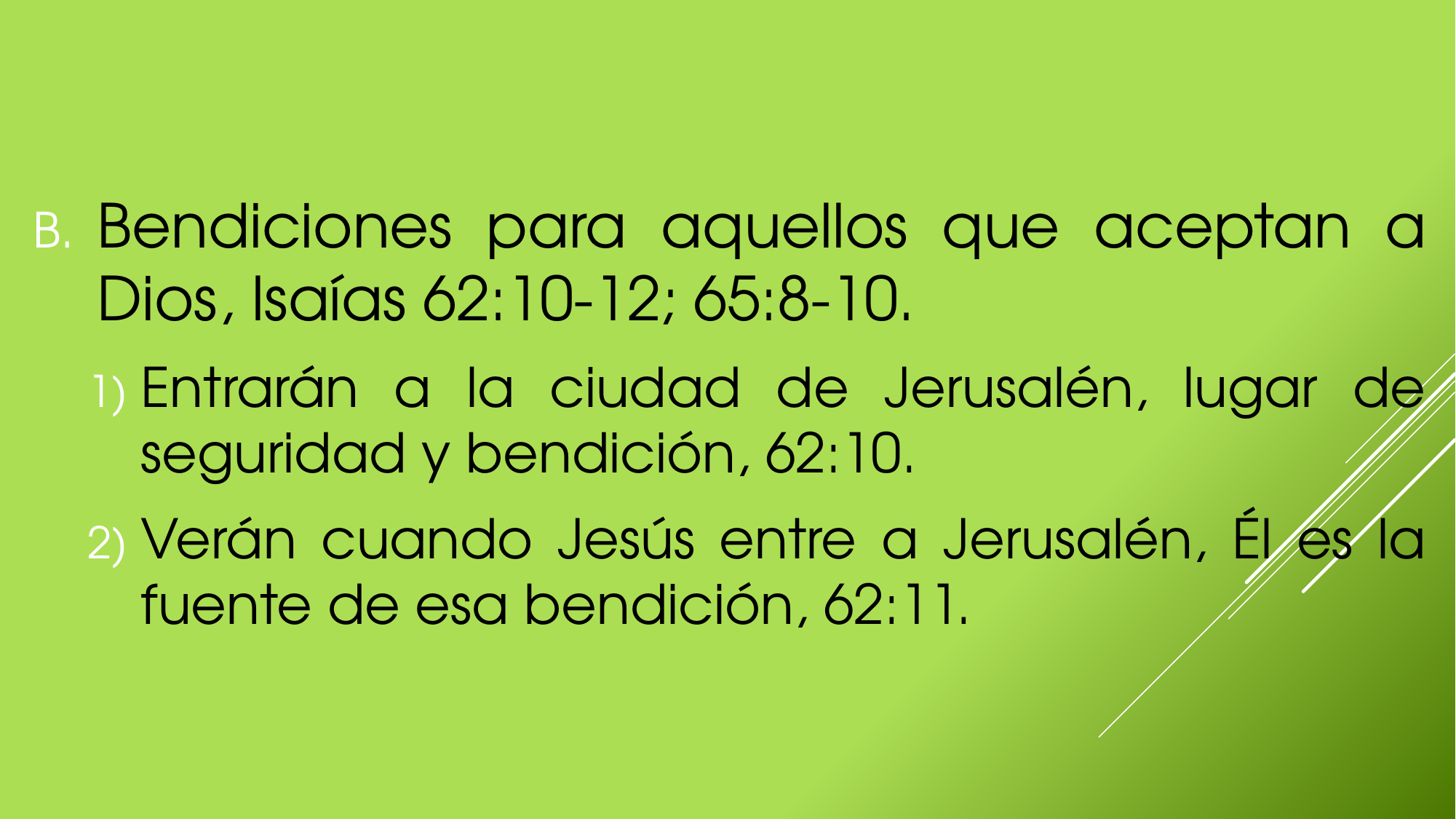

Bendiciones para aquellos que aceptan a Dios, Isaías 62:10-12; 65:8-10.
Entrarán a la ciudad de Jerusalén, lugar de seguridad y bendición, 62:10.
Verán cuando Jesús entre a Jerusalén, Él es la fuente de esa bendición, 62:11.